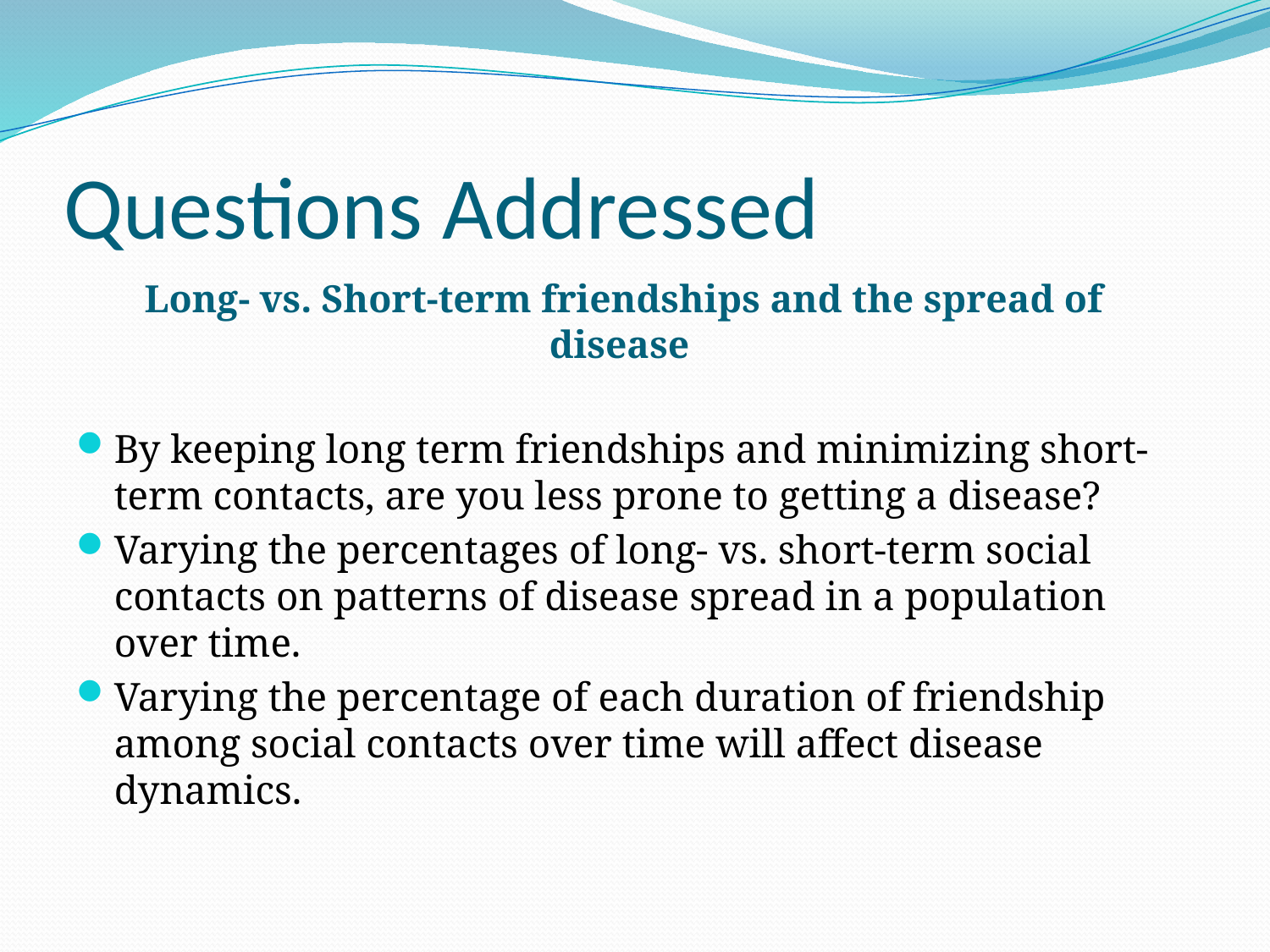

# Questions Addressed
Long- vs. Short-term friendships and the spread of disease

By keeping long term friendships and minimizing short-term contacts, are you less prone to getting a disease?
Varying the percentages of long- vs. short-term social contacts on patterns of disease spread in a population over time.
Varying the percentage of each duration of friendship among social contacts over time will affect disease dynamics.